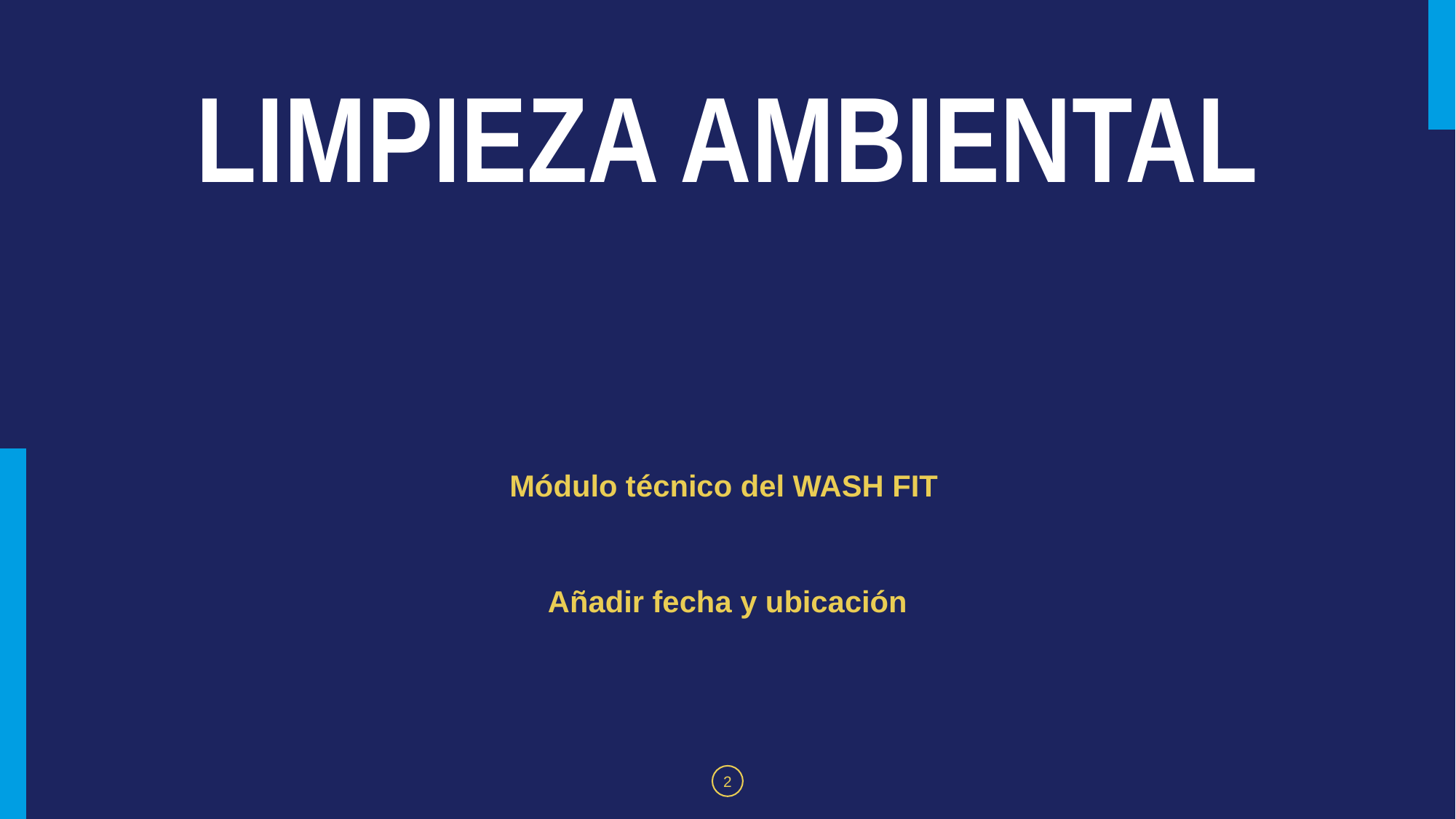

# LIMPIEZA AMBIENTAL
Módulo técnico del WASH FIT
Añadir fecha y ubicación
2